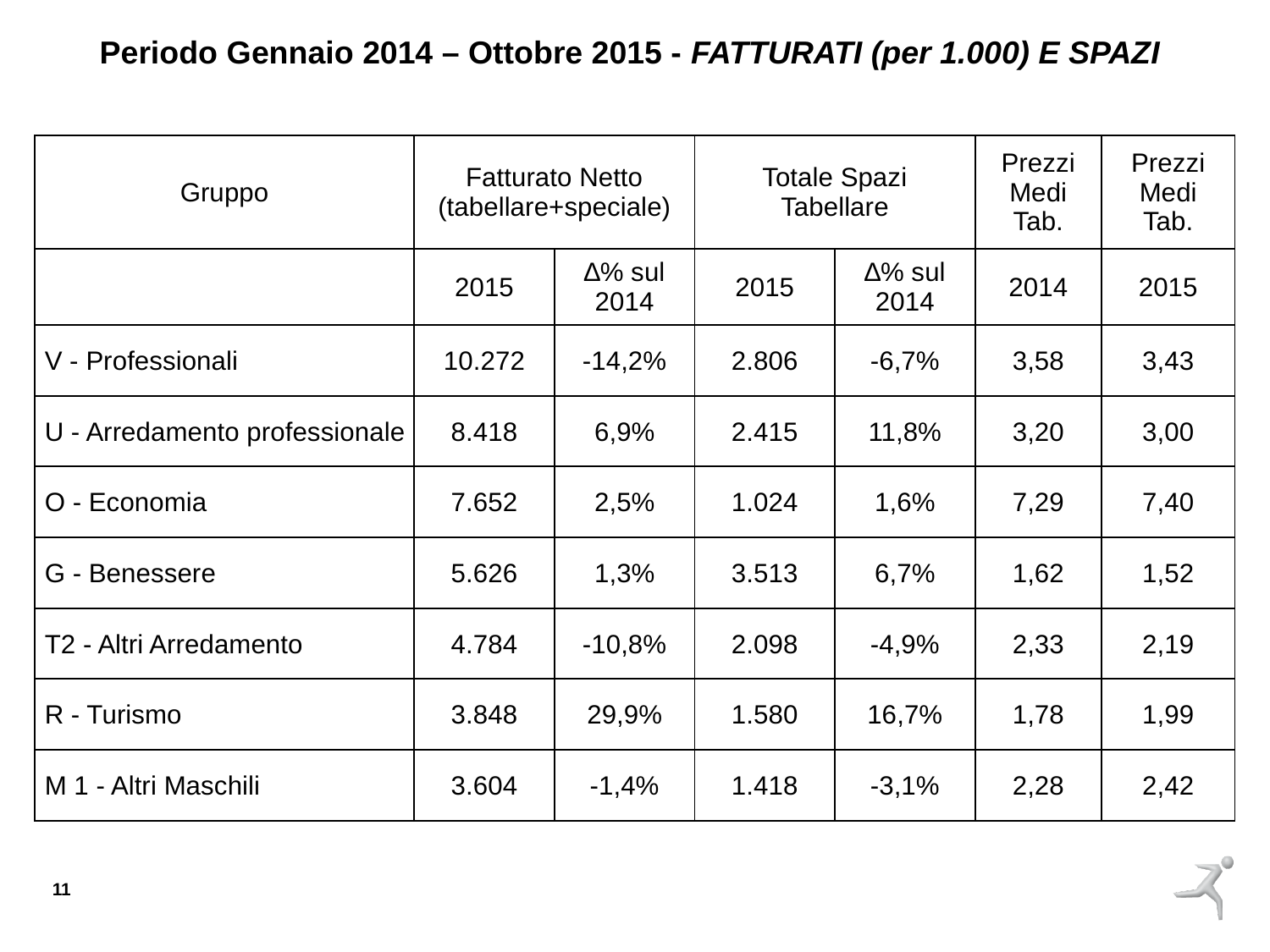

Periodo Gennaio 2014 – Ottobre 2015 - FATTURATI (per 1.000) E SPAZI

| Gruppo | Fatturato Netto (tabellare+speciale) |  | Totale Spazi Tabellare |  | Prezzi Medi Tab. | Prezzi Medi Tab. |
| --- | --- | --- | --- | --- | --- | --- |
|  | 2015 | ∆% sul 2014 | 2015 | ∆% sul 2014 | 2014 | 2015 |
| V - Professionali | 10.272 | -14,2% | 2.806 | -6,7% | 3,58 | 3,43 |
| U - Arredamento professionale | 8.418 | 6,9% | 2.415 | 11,8% | 3,20 | 3,00 |
| O - Economia | 7.652 | 2,5% | 1.024 | 1,6% | 7,29 | 7,40 |
| G - Benessere | 5.626 | 1,3% | 3.513 | 6,7% | 1,62 | 1,52 |
| T2 - Altri Arredamento | 4.784 | -10,8% | 2.098 | -4,9% | 2,33 | 2,19 |
| R - Turismo | 3.848 | 29,9% | 1.580 | 16,7% | 1,78 | 1,99 |
| M 1 - Altri Maschili | 3.604 | -1,4% | 1.418 | -3,1% | 2,28 | 2,42 |